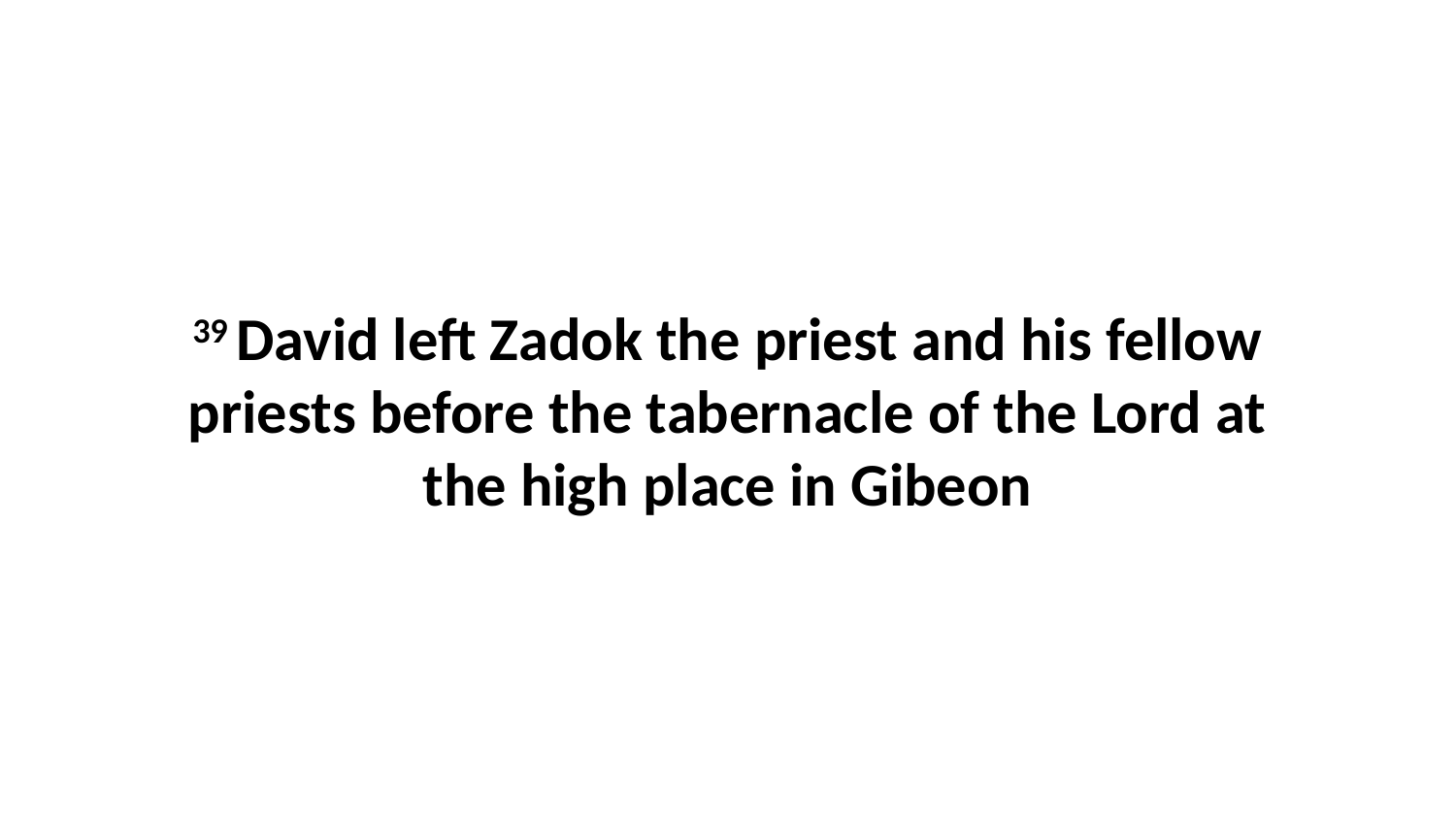

39 David left Zadok the priest and his fellow priests before the tabernacle of the Lord at the high place in Gibeon